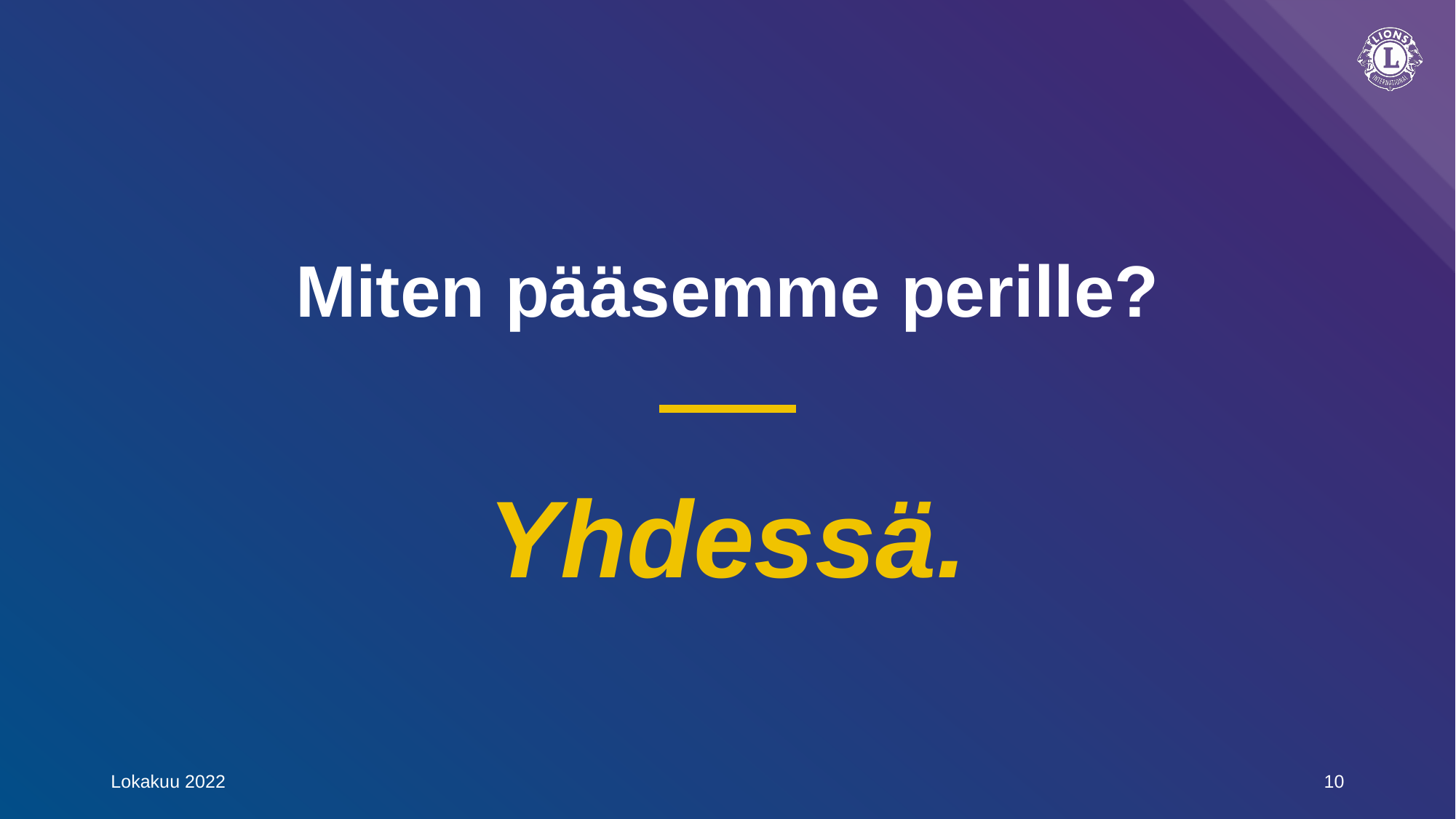

# Miten pääsemme perille?
Yhdessä.
Lokakuu 2022
10